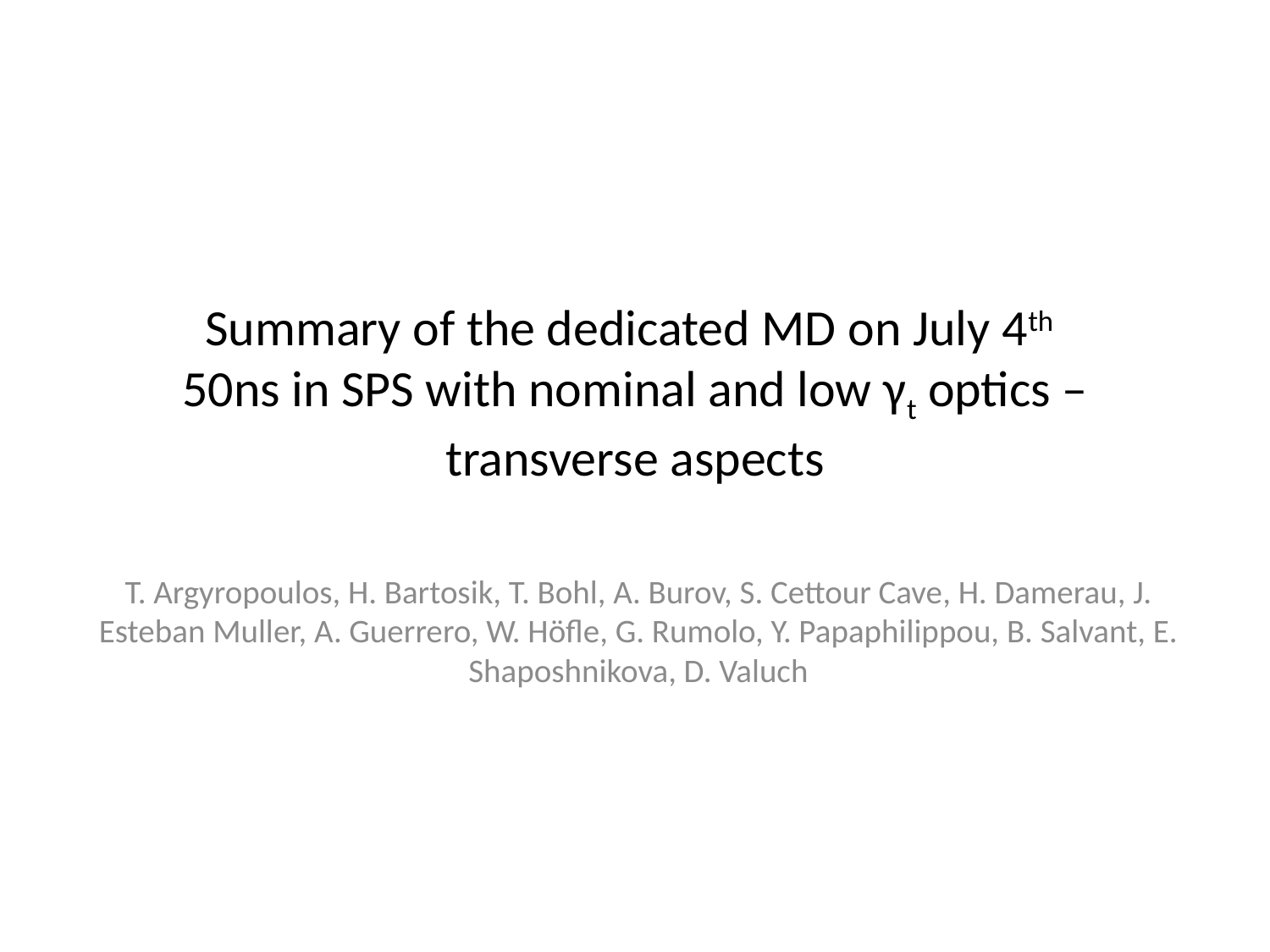

# Summary of the dedicated MD on July 4th 50ns in SPS with nominal and low γt optics – transverse aspects
T. Argyropoulos, H. Bartosik, T. Bohl, A. Burov, S. Cettour Cave, H. Damerau, J. Esteban Muller, A. Guerrero, W. Höfle, G. Rumolo, Y. Papaphilippou, B. Salvant, E. Shaposhnikova, D. Valuch